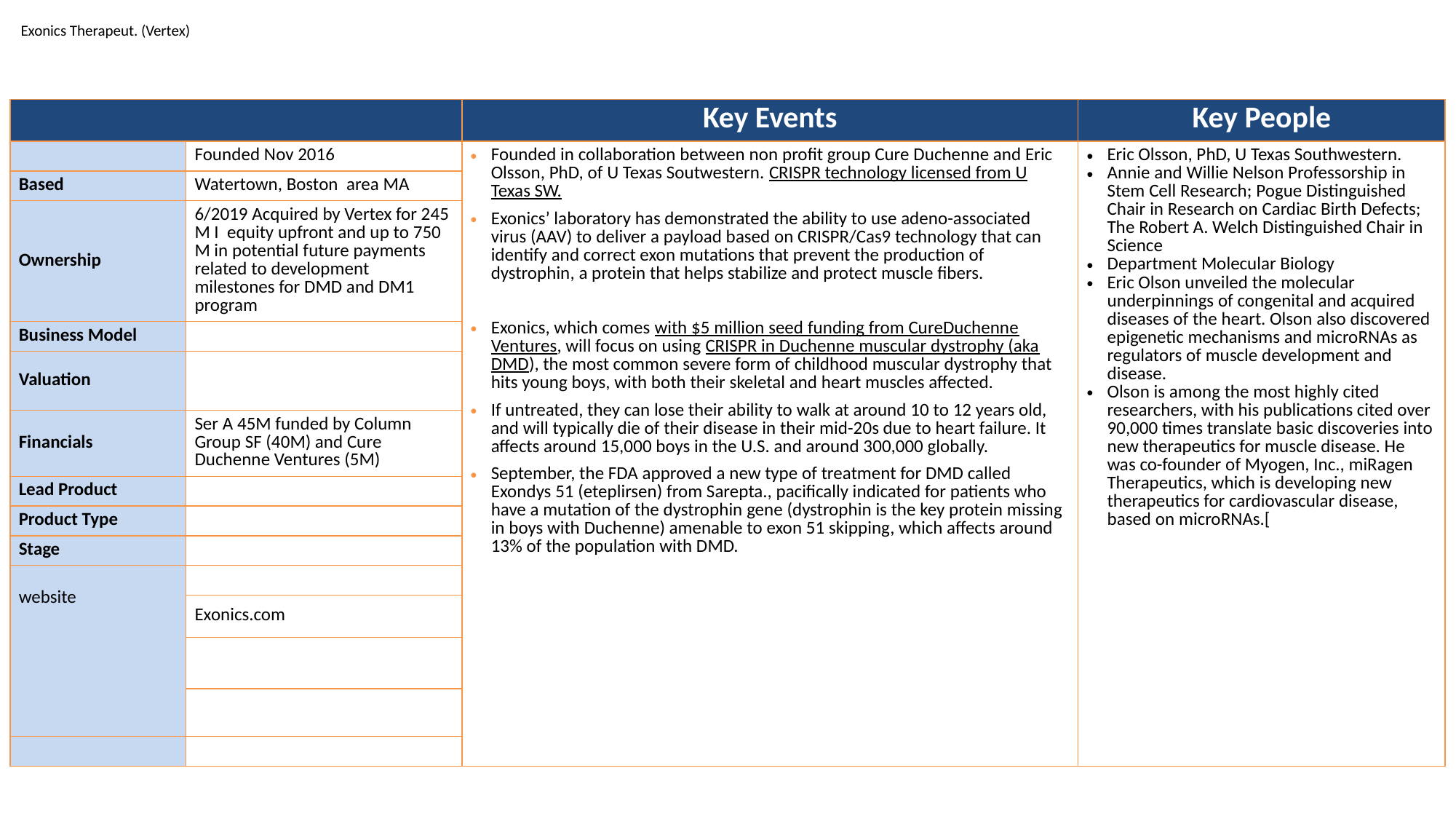

# Exonics Therapeut. (Vertex)
|  |  | Key Events | Key People |
| --- | --- | --- | --- |
|  | Founded Nov 2016 | Founded in collaboration between non profit group Cure Duchenne and Eric Olsson, PhD, of U Texas Soutwestern. CRISPR technology licensed from U Texas SW. Exonics’ laboratory has demonstrated the ability to use adeno-associated virus (AAV) to deliver a payload based on CRISPR/Cas9 technology that can identify and correct exon mutations that prevent the production of dystrophin, a protein that helps stabilize and protect muscle fibers. Exonics, which comes with $5 million seed funding from CureDuchenne Ventures, will focus on using CRISPR in Duchenne muscular dystrophy (aka DMD), the most common severe form of childhood muscular dystrophy that hits young boys, with both their skeletal and heart muscles affected. If untreated, they can lose their ability to walk at around 10 to 12 years old, and will typically die of their disease in their mid-20s due to heart failure. It affects around 15,000 boys in the U.S. and around 300,000 globally. September, the FDA approved a new type of treatment for DMD called Exondys 51 (eteplirsen) from Sarepta., pacifically indicated for patients who have a mutation of the dystrophin gene (dystrophin is the key protein missing in boys with Duchenne) amenable to exon 51 skipping, which affects around 13% of the population with DMD. | Eric Olsson, PhD, U Texas Southwestern. Annie and Willie Nelson Professorship in Stem Cell Research; Pogue Distinguished Chair in Research on Cardiac Birth Defects; The Robert A. Welch Distinguished Chair in Science Department Molecular Biology Eric Olson unveiled the molecular underpinnings of congenital and acquired diseases of the heart. Olson also discovered epigenetic mechanisms and microRNAs as regulators of muscle development and disease. Olson is among the most highly cited researchers, with his publications cited over 90,000 times translate basic discoveries into new therapeutics for muscle disease. He was co-founder of Myogen, Inc., miRagen Therapeutics, which is developing new therapeutics for cardiovascular disease, based on microRNAs.[ |
| Based | Watertown, Boston area MA |  |  |
| Ownership | 6/2019 Acquired by Vertex for 245 M I equity upfront and up to 750 M in potential future payments related to development milestones for DMD and DM1 program |  |  |
| Business Model |  |  |  |
| Valuation |  |  |  |
| Financials | Ser A 45M funded by Column Group SF (40M) and Cure Duchenne Ventures (5M) |  |  |
| Lead Product |  |  |  |
| Product Type |  |  |  |
| Stage |  |  |  |
| website |  |  |  |
|  | Exonics.com |  |  |
|  |  |  |  |
|  |  |  |  |
|  |  |  |  |